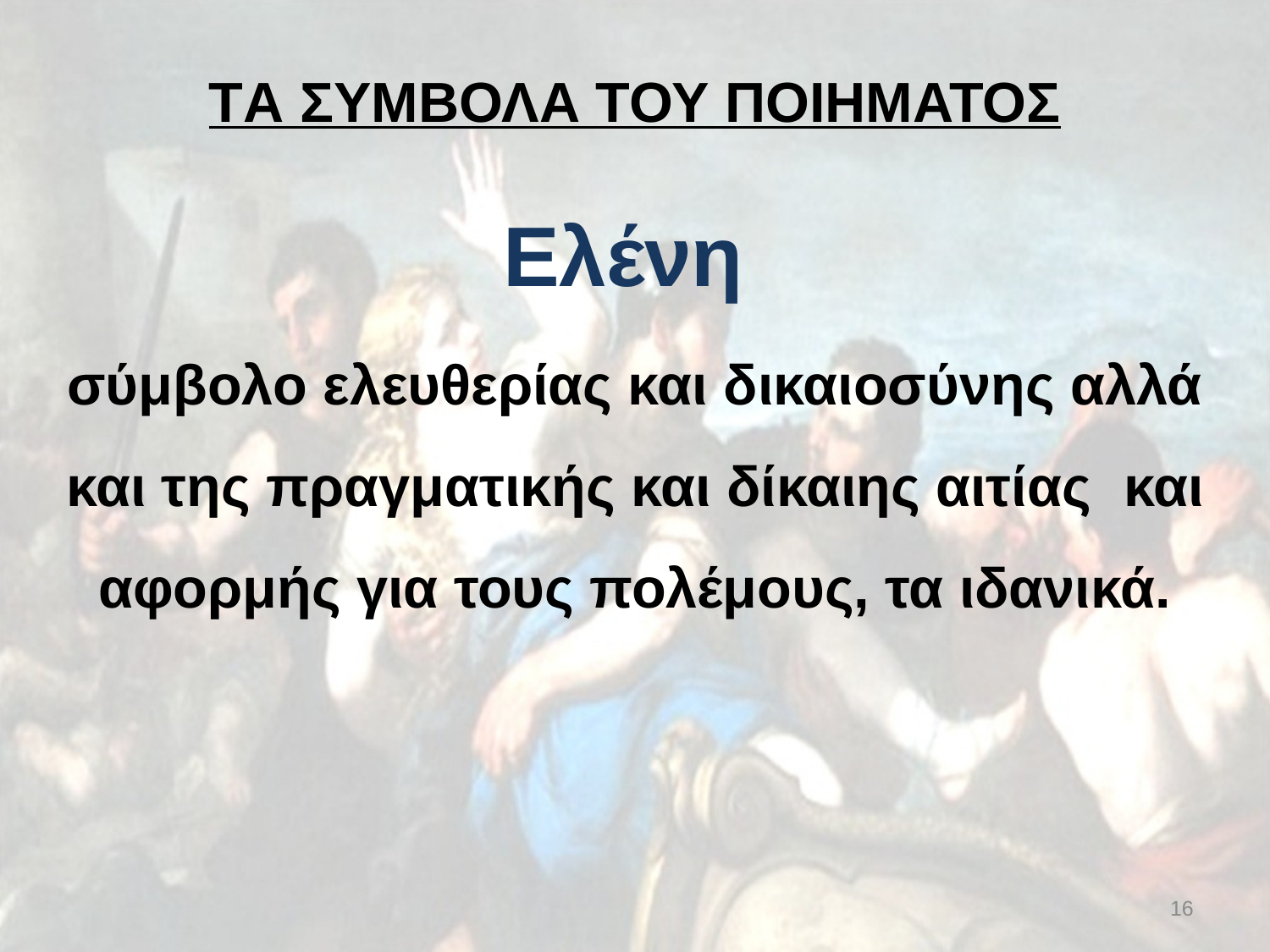

TΑ ΣΥΜΒΟΛΑ ΤΟΥ ΠΟΙΗΜΑΤΟΣ
Ελένη
σύμβολο ελευθερίας και δικαιοσύνης αλλά και της πραγματικής και δίκαιης αιτίας  και αφορμής για τους πολέμους, τα ιδανικά.

16